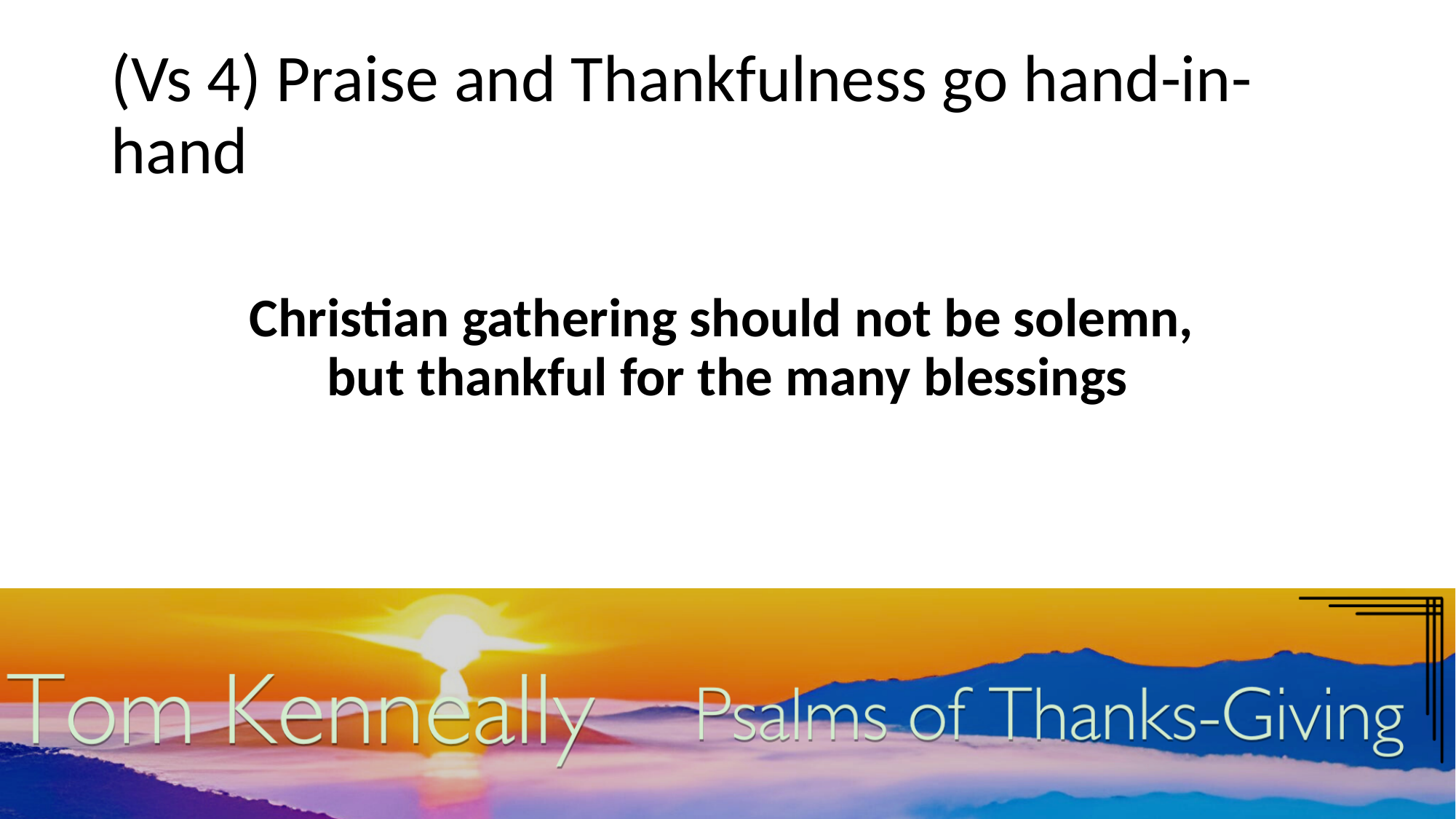

# (Vs 4) Praise and Thankfulness go hand-in-hand

Christian gathering should not be solemn,
but thankful for the many blessings